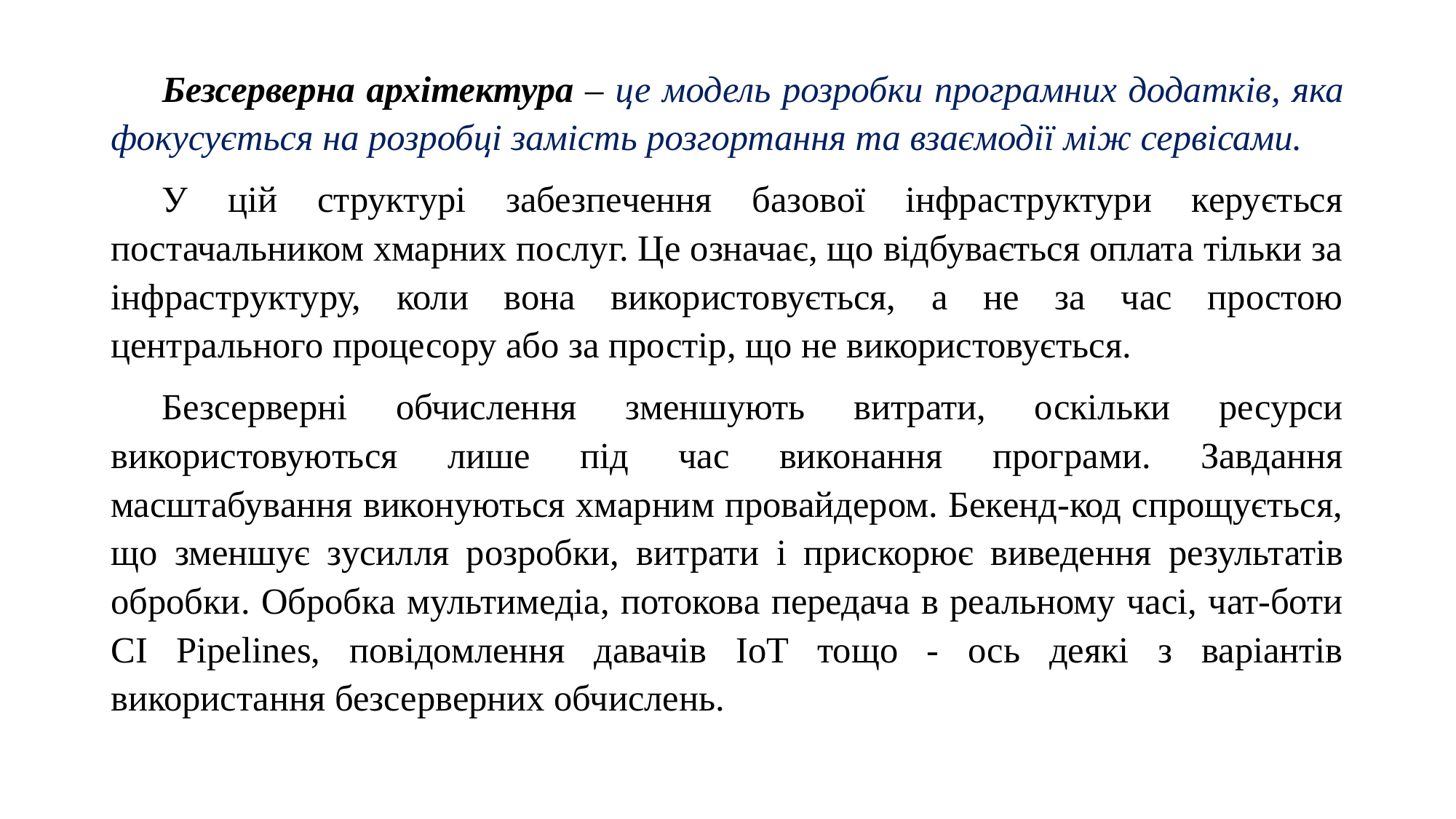

Безсерверна архітектура – ​​це модель розробки програмних додатків, яка фокусується на розробці замість розгортання та взаємодії між сервісами.
У цій структурі забезпечення базової інфраструктури керується постачальником хмарних послуг. Це означає, що відбувається оплата тільки за інфраструктуру, коли вона використовується, а не за час простою центрального процесору або за простір, що не використовується.
Безсерверні обчислення зменшують витрати, оскільки ресурси використовуються лише під час виконання програми. Завдання масштабування виконуються хмарним провайдером. Бекенд-код спрощується, що зменшує зусилля розробки, витрати і прискорює виведення результатів обробки. Обробка мультимедіа, потокова передача в реальному часі, чат-боти CI Pipelines, повідомлення давачів IoT тощо - ось деякі з варіантів використання безсерверних обчислень.